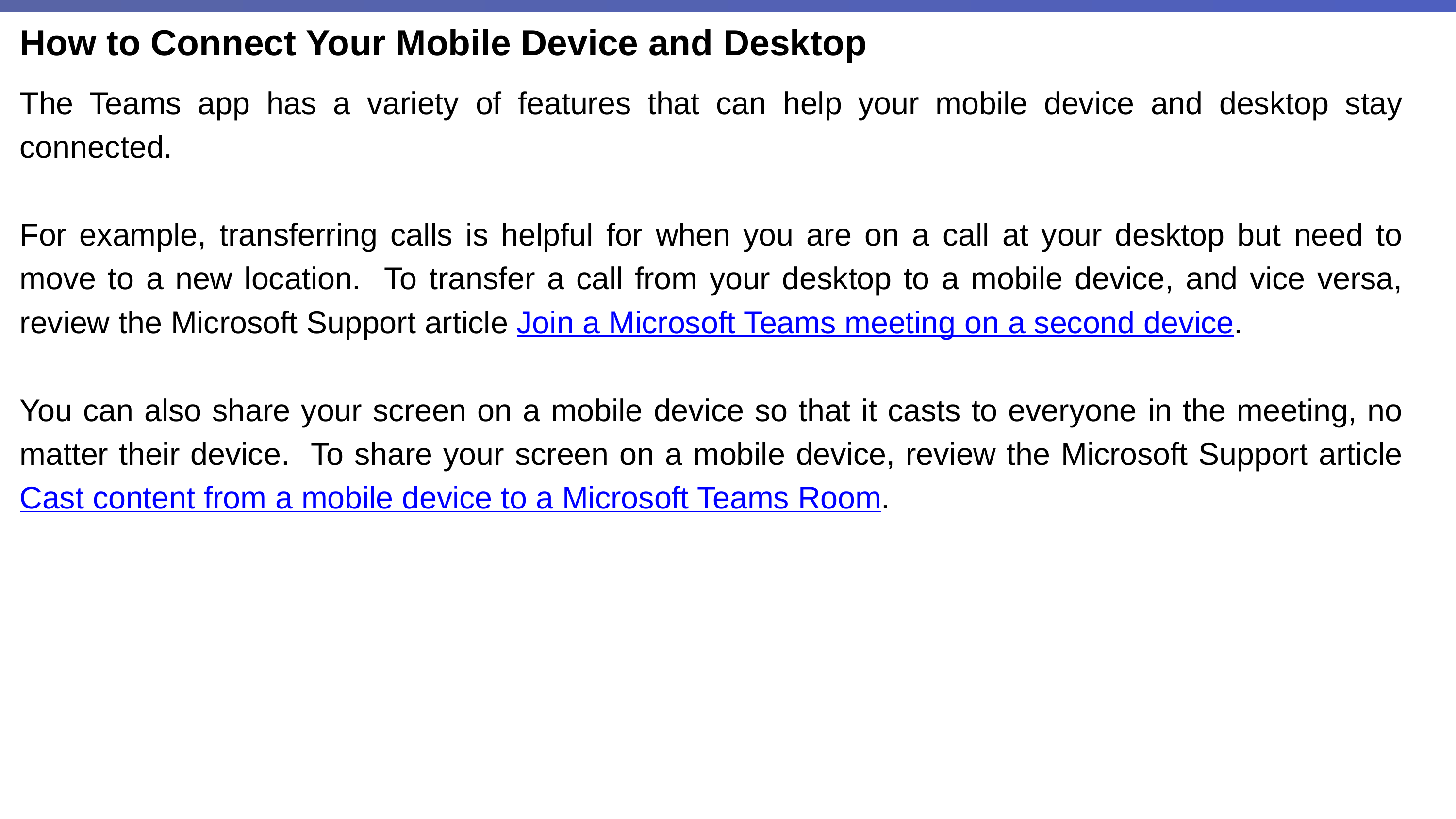

How to Connect Your Mobile Device and Desktop
The Teams app has a variety of features that can help your mobile device and desktop stay connected.

For example, transferring calls is helpful for when you are on a call at your desktop but need to move to a new location.  To transfer a call from your desktop to a mobile device, and vice versa, review the Microsoft Support article Join a Microsoft Teams meeting on a second device.

You can also share your screen on a mobile device so that it casts to everyone in the meeting, no matter their device.  To share your screen on a mobile device, review the Microsoft Support article Cast content from a mobile device to a Microsoft Teams Room.